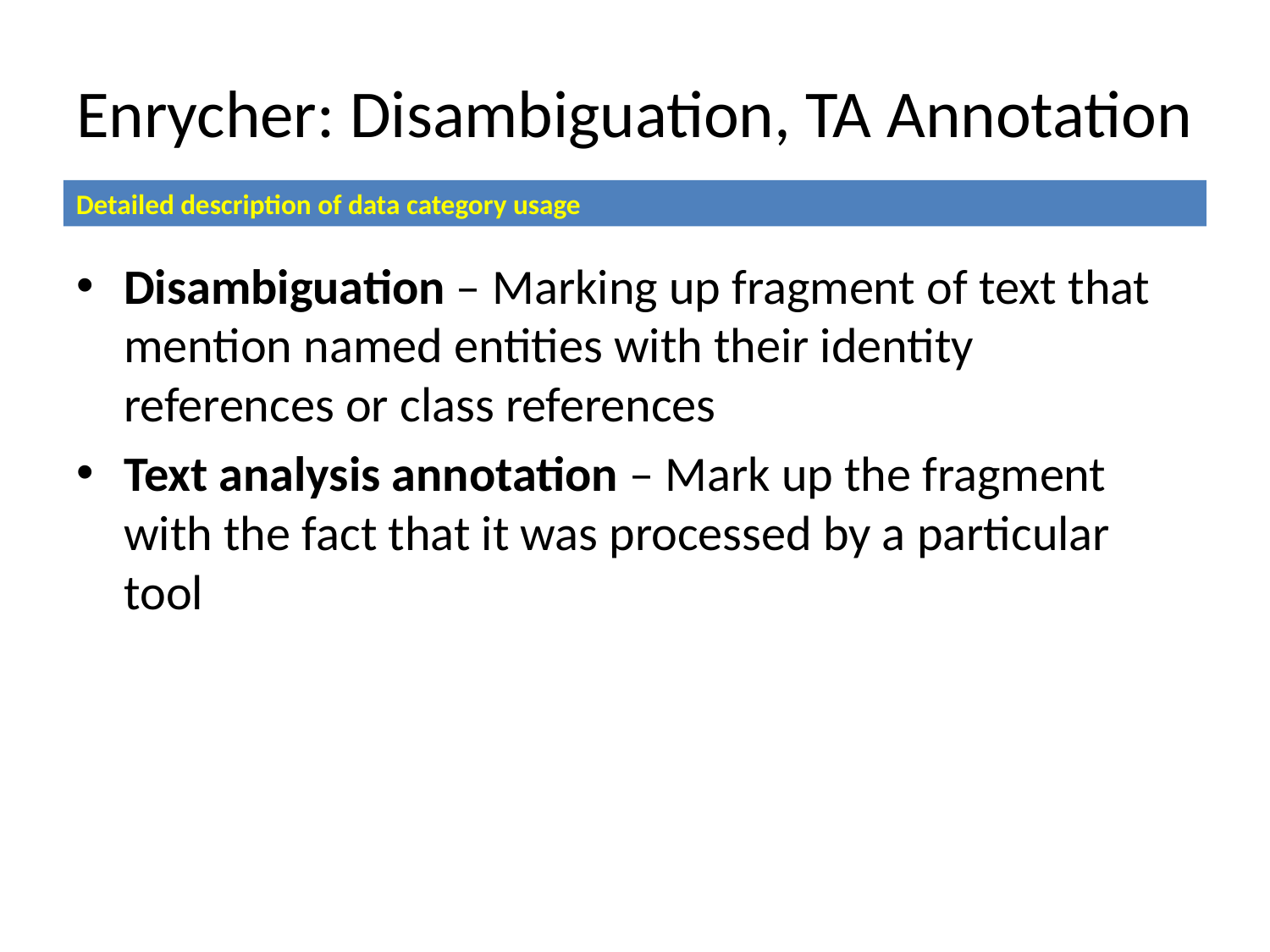

# Enrycher: Disambiguation, TA Annotation
Disambiguation – Marking up fragment of text that mention named entities with their identity references or class references
Text analysis annotation – Mark up the fragment with the fact that it was processed by a particular tool